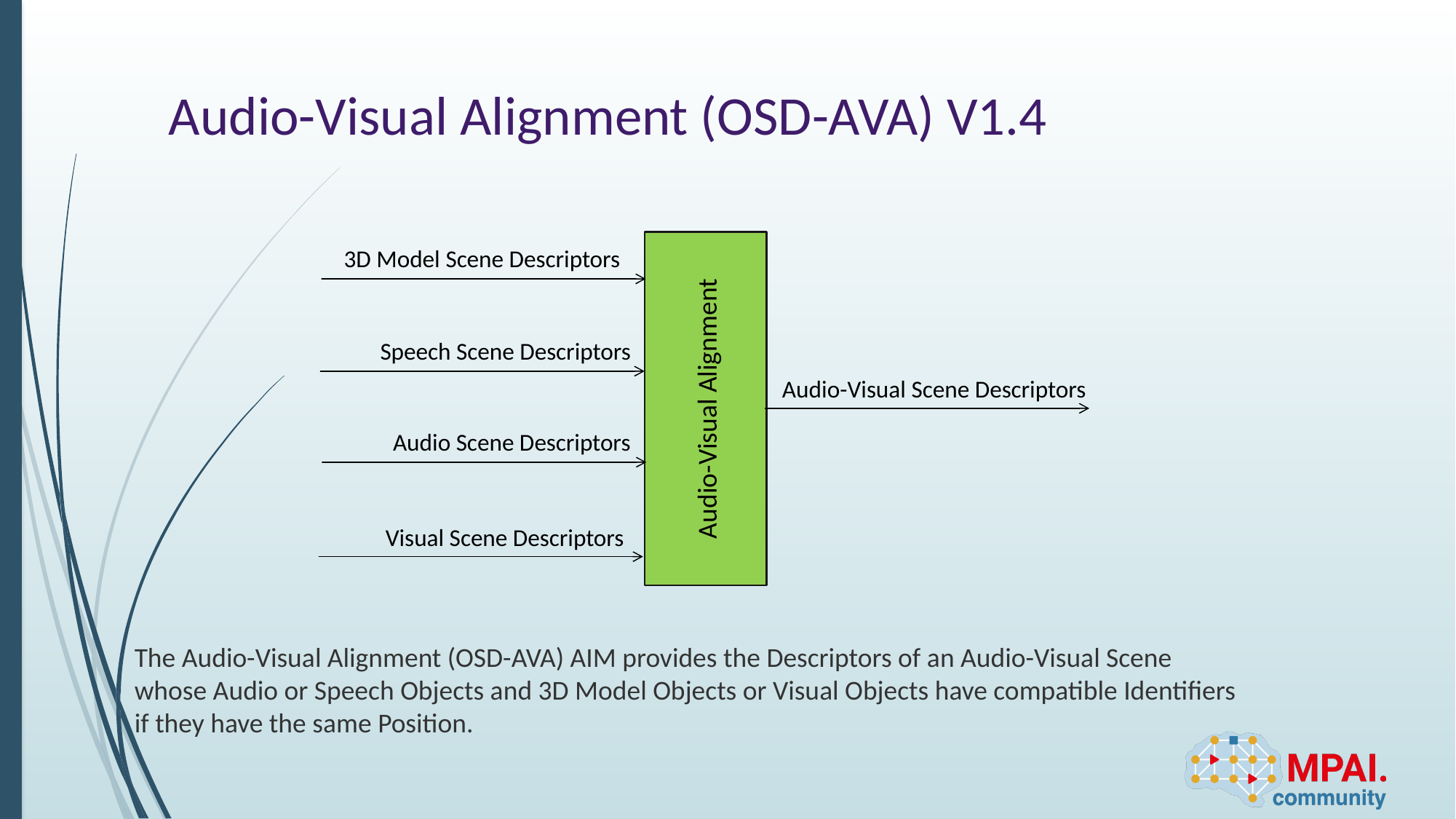

# Audio-Visual Alignment (OSD-AVA) V1.4
Audio-Visual Alignment
3D Model Scene Descriptors
Speech Scene Descriptors
Audio-Visual Scene Descriptors
Audio Scene Descriptors
Visual Scene Descriptors
The Audio-Visual Alignment (OSD-AVA) AIM provides the Descriptors of an Audio-Visual Scene whose Audio or Speech Objects and 3D Model Objects or Visual Objects have compatible Identifiers if they have the same Position.